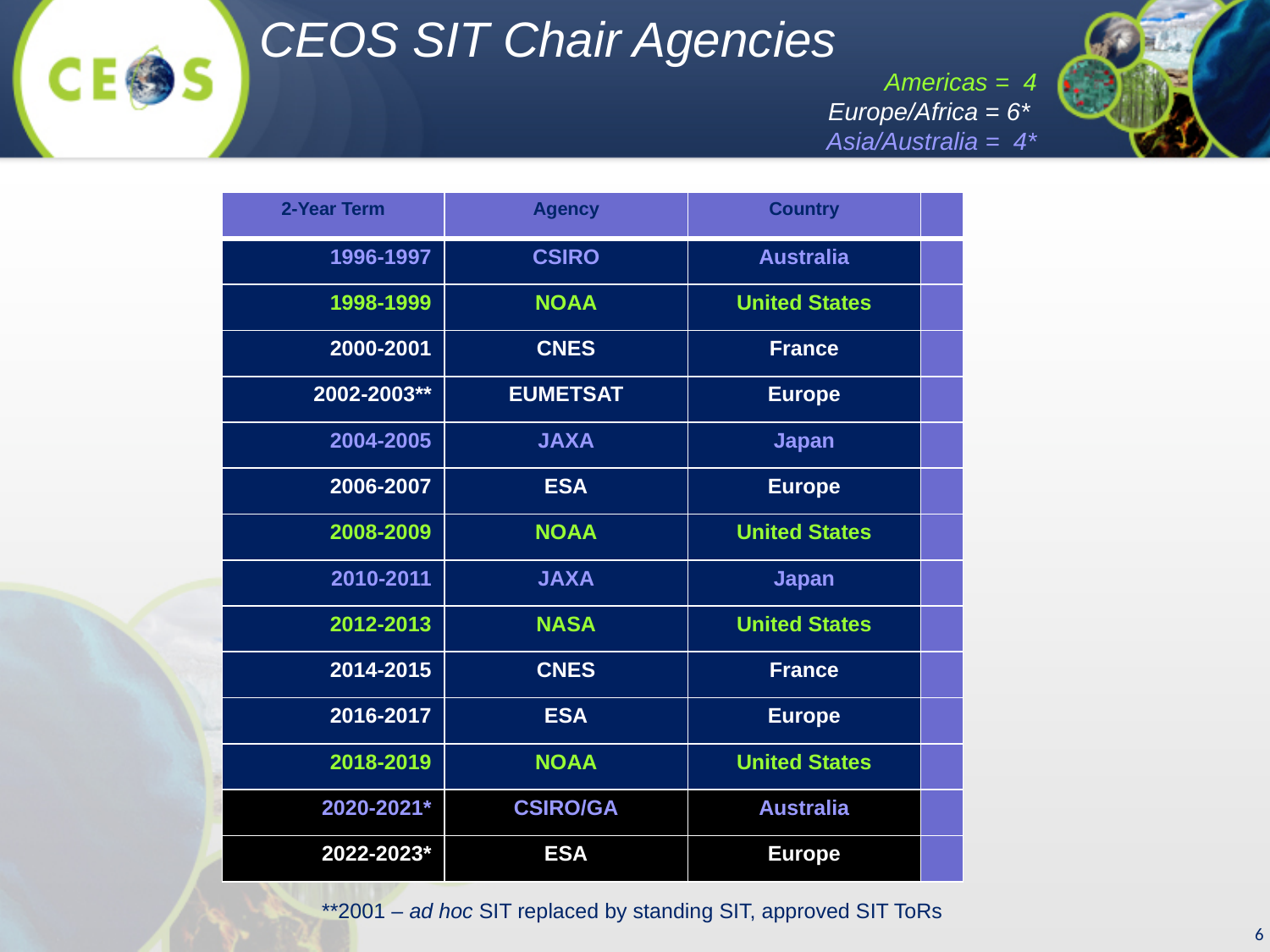

CEOS SIT Chair Agencies
Americas =  4
Europe/Africa = 6*
Asia/Australia =  4*
| 2-Year Term | Agency | Country |  |
| --- | --- | --- | --- |
| 1996-1997 | CSIRO | Australia |  |
| 1998-1999 | NOAA | United States |  |
| 2000-2001 | CNES | France |  |
| 2002-2003\*\* | EUMETSAT | Europe |  |
| 2004-2005 | JAXA | Japan |  |
| 2006-2007 | ESA | Europe |  |
| 2008-2009 | NOAA | United States |  |
| 2010-2011 | JAXA | Japan |  |
| 2012-2013 | NASA | United States |  |
| 2014-2015 | CNES | France |  |
| 2016-2017 | ESA | Europe |  |
| 2018-2019 | NOAA | United States |  |
| 2020-2021\* | CSIRO/GA | Australia |  |
| 2022-2023\* | ESA | Europe |  |
**2001 – ad hoc SIT replaced by standing SIT, approved SIT ToRs
6